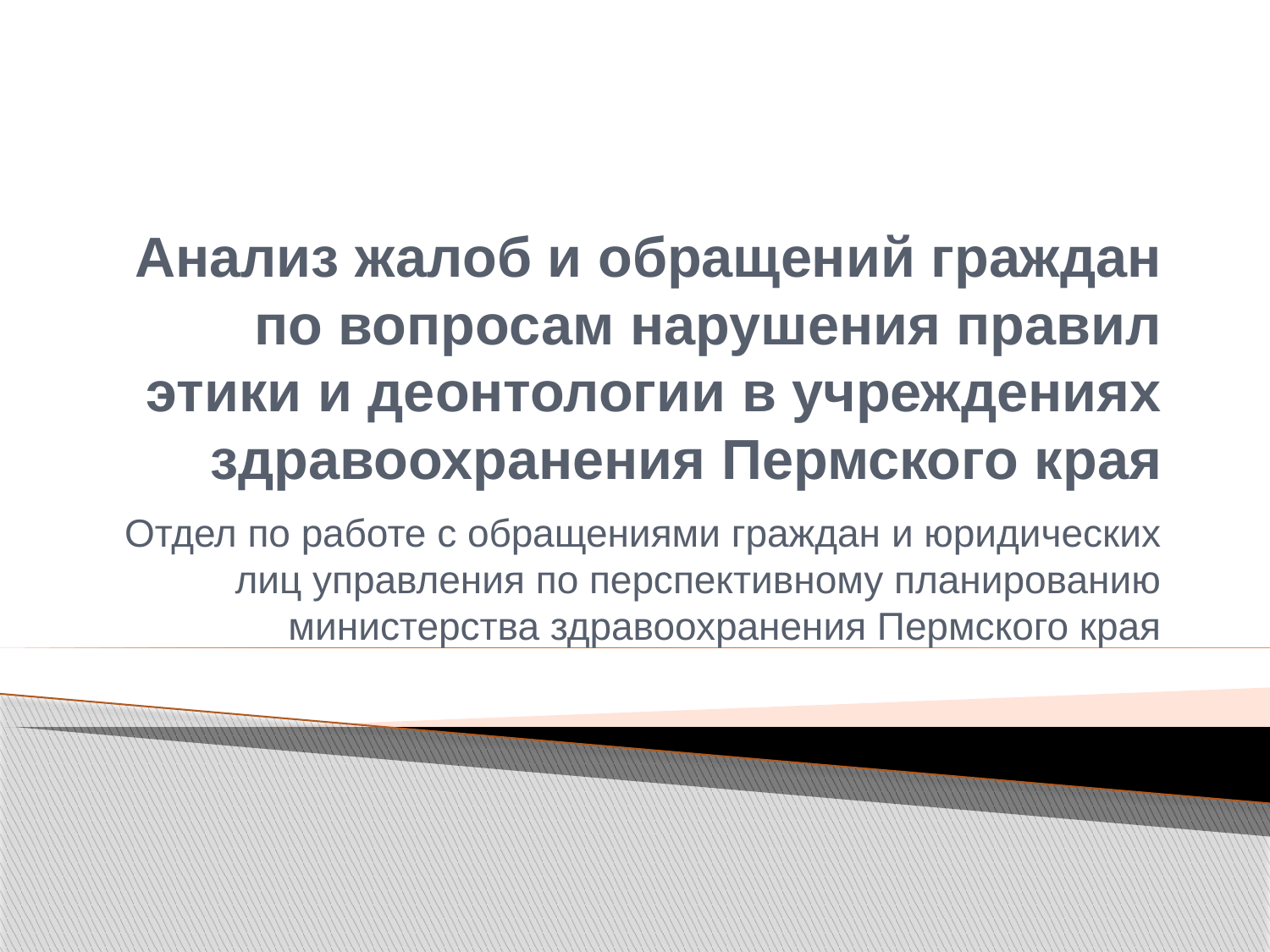

# Анализ жалоб и обращений граждан по вопросам нарушения правил этики и деонтологии в учреждениях здравоохранения Пермского края
Отдел по работе с обращениями граждан и юридических лиц управления по перспективному планированию министерства здравоохранения Пермского края